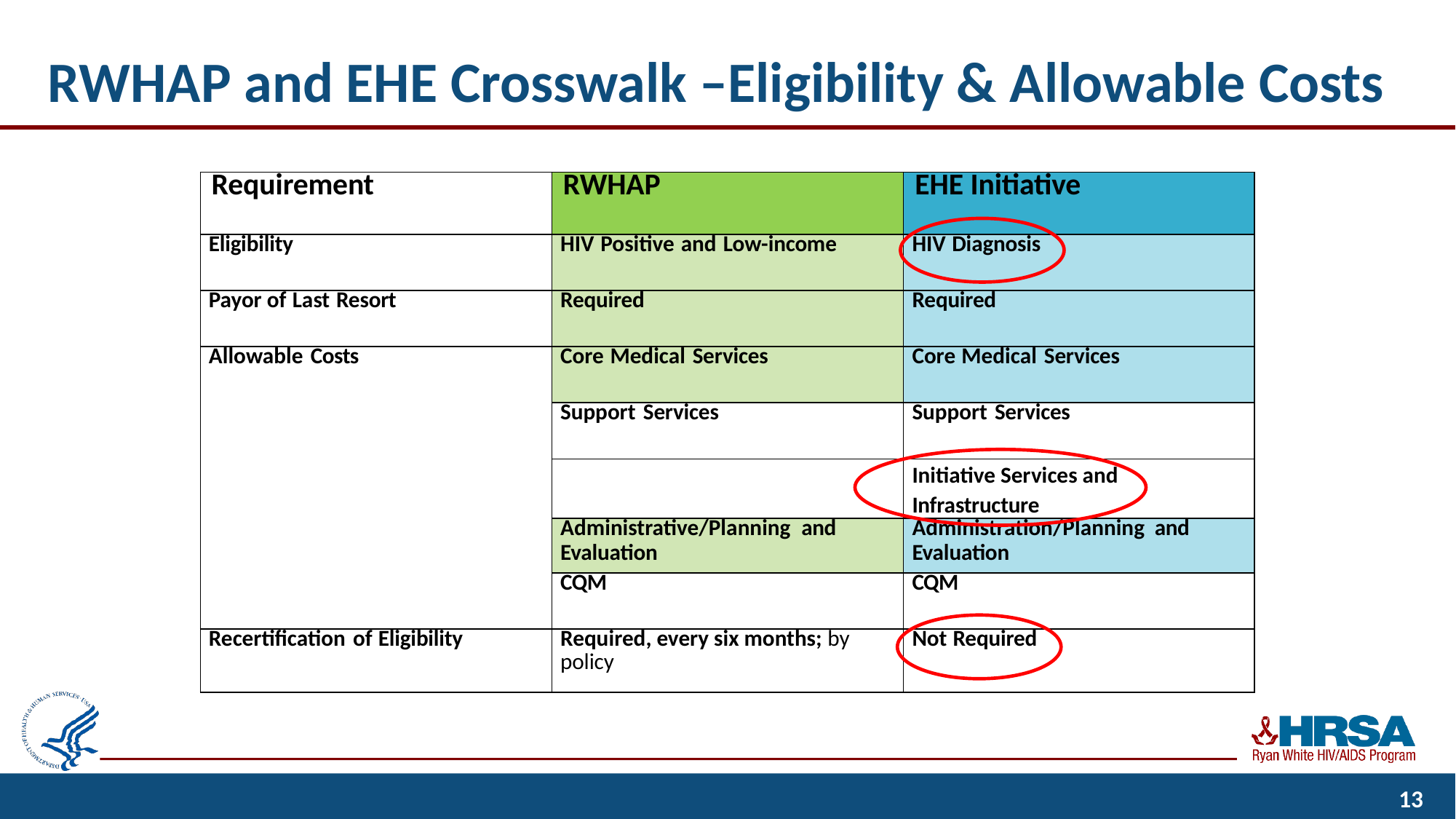

# RWHAP and EHE Crosswalk –Eligibility & Allowable Costs
| Requirement | RWHAP | EHE Initiative |
| --- | --- | --- |
| Eligibility | HIV Positive and Low-income | HIV Diagnosis |
| Payor of Last Resort | Required | Required |
| Allowable Costs | Core Medical Services | Core Medical Services |
|  | Support Services | Support Services |
|  |  | Initiative Services and Infrastructure |
|  | Administrative/Planning and Evaluation | Administration/Planning and Evaluation |
|  | CQM | CQM |
| Recertification of Eligibility | Required, every six months; by policy | Not Required |

13